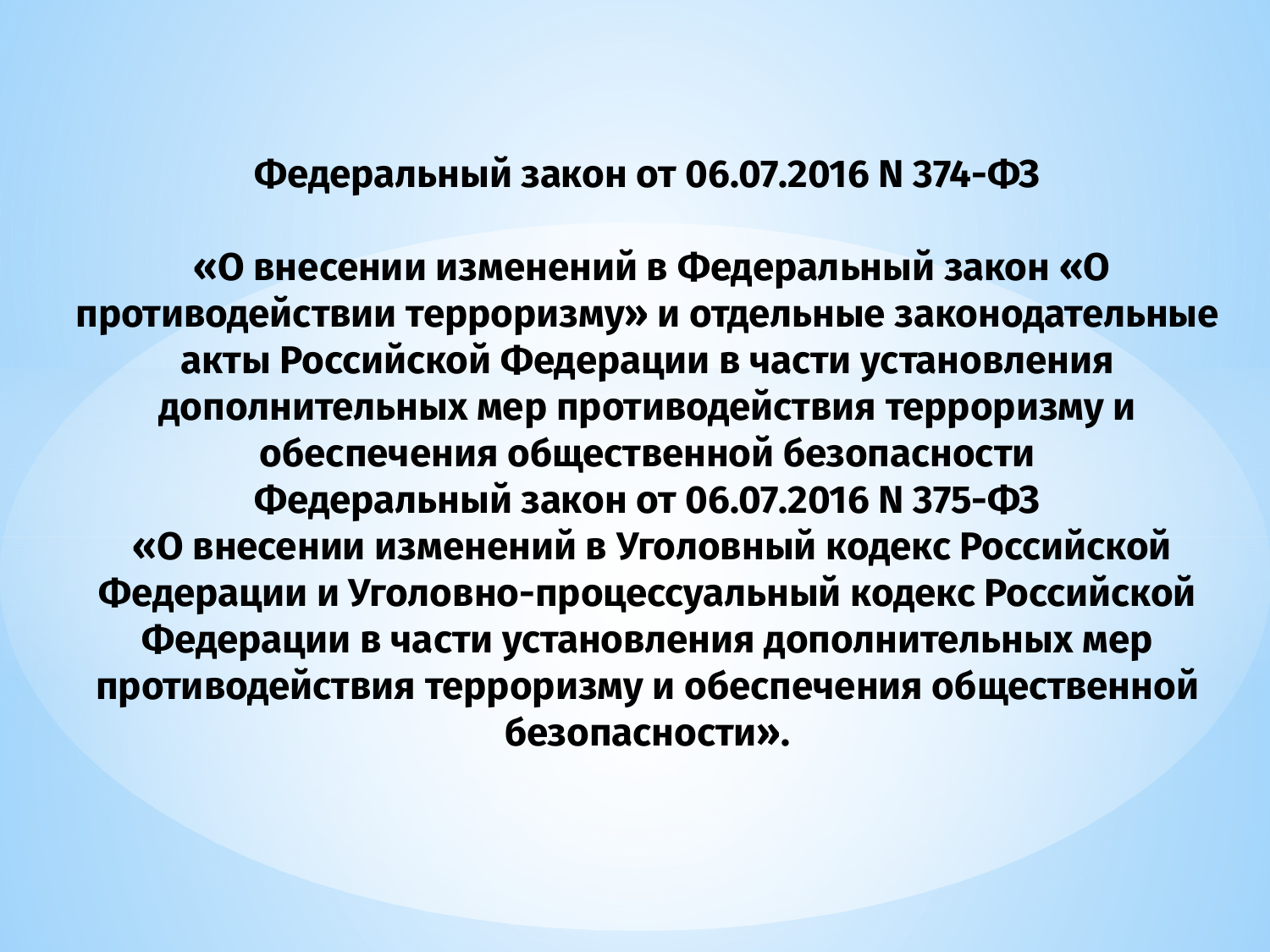

# Федеральный закон от 06.07.2016 N 374-ФЗ «О внесении изменений в Федеральный закон «О противодействии терроризму» и отдельные законодательные акты Российской Федерации в части установления дополнительных мер противодействия терроризму и обеспечения общественной безопасности Федеральный закон от 06.07.2016 N 375-ФЗ «О внесении изменений в Уголовный кодекс Российской Федерации и Уголовно-процессуальный кодекс Российской Федерации в части установления дополнительных мер противодействия терроризму и обеспечения общественной безопасности».